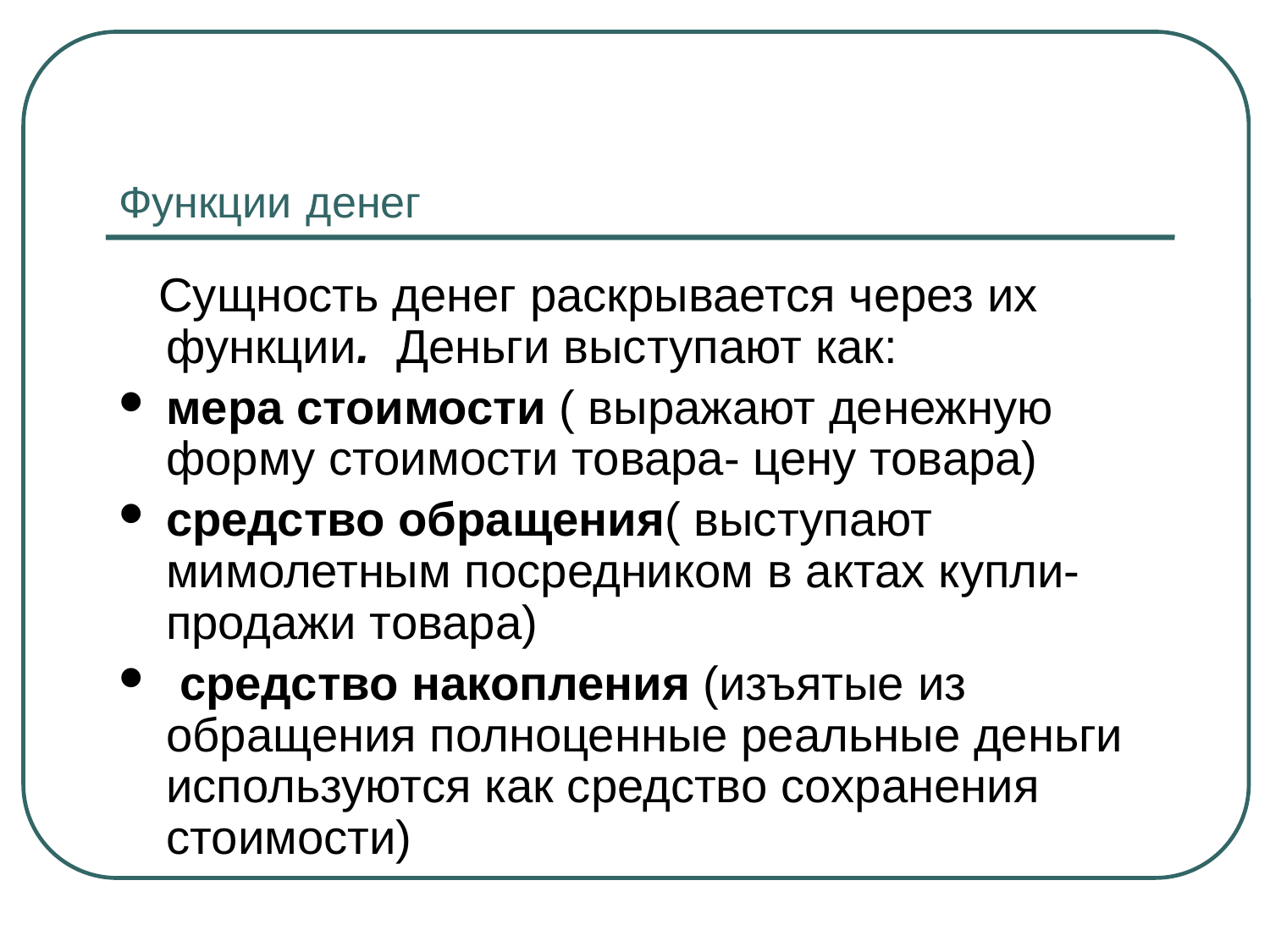

# Функции денег
   Сущность денег раскрывается через их функции.  Деньги выступают как:
мера стоимости ( выражают денежную форму стоимости товара- цену товара)
средство обращения( выступают мимолетным посредником в актах купли- продажи товара)
 средство накопления (изъятые из обращения полноценные реальные деньги используются как средство сохранения стоимости)